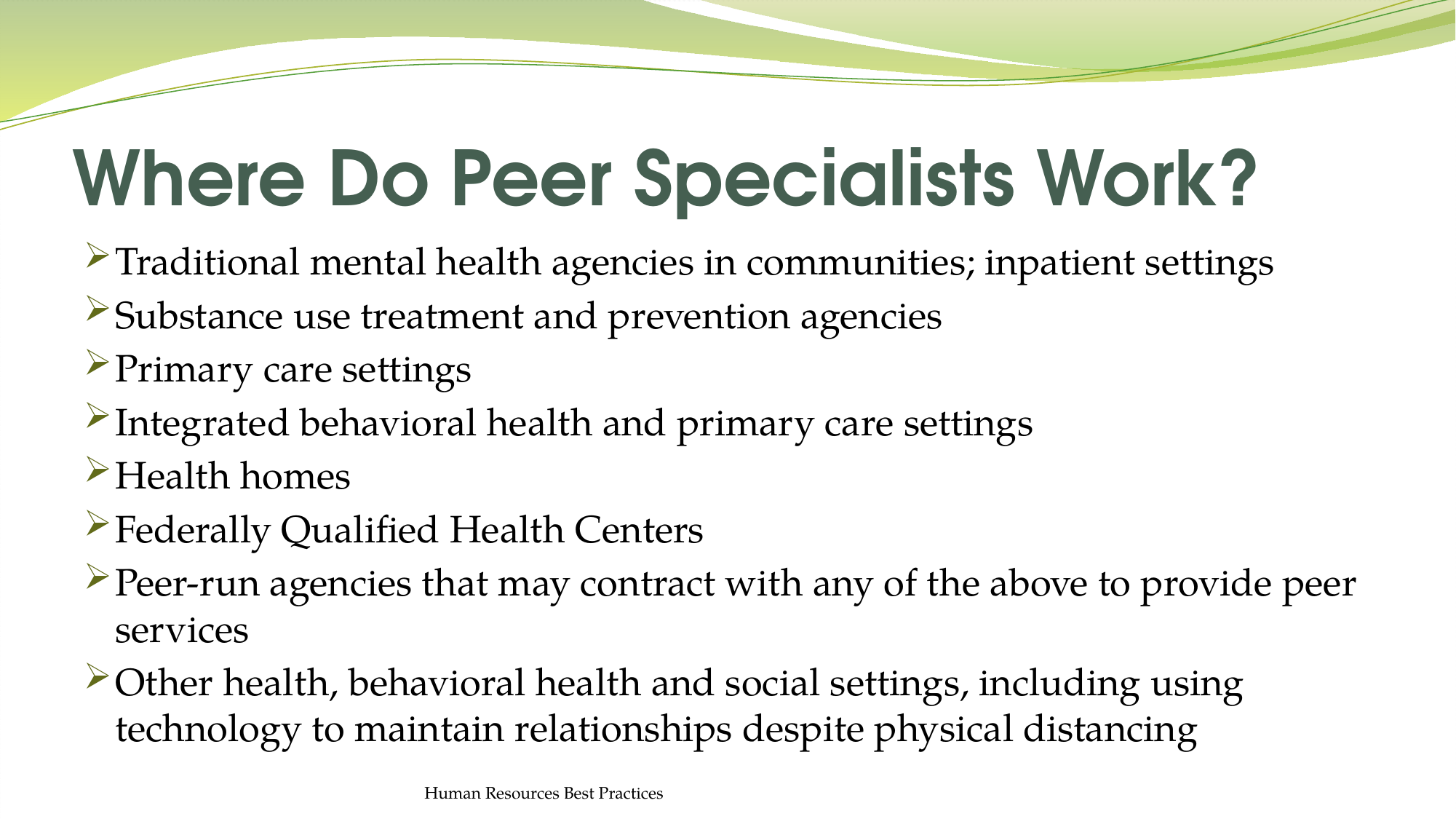

# Where Do Peer Specialists Work?
Traditional mental health agencies in communities; inpatient settings
Substance use treatment and prevention agencies
Primary care settings
Integrated behavioral health and primary care settings
Health homes
Federally Qualified Health Centers
Peer-run agencies that may contract with any of the above to provide peer services
Other health, behavioral health and social settings, including using technology to maintain relationships despite physical distancing

Human Resources Best Practices